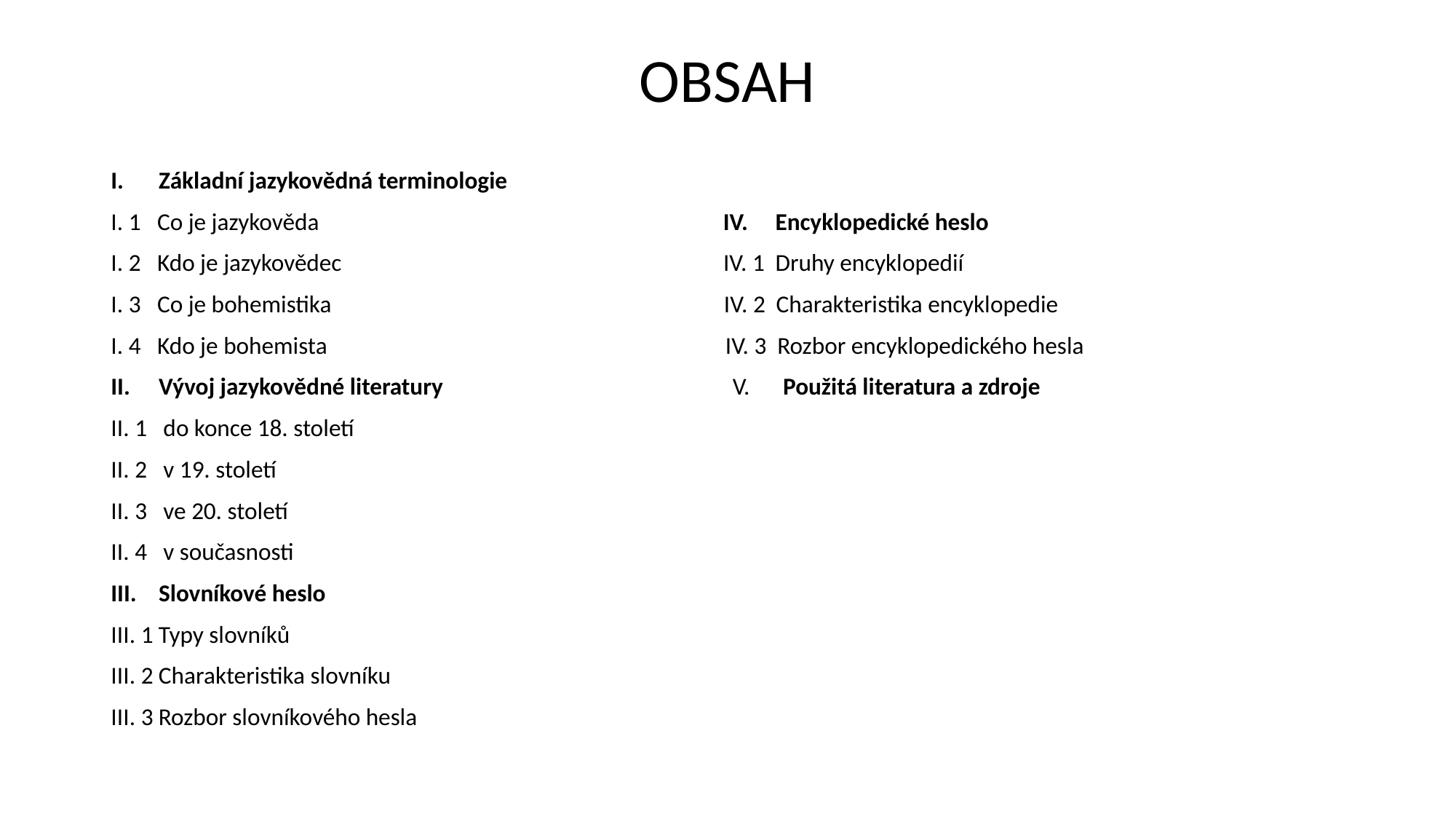

# OBSAH
Základní jazykovědná terminologie
I. 1   Co je jazykověda                                                                          IV.     Encyklopedické heslo
I. 2   Kdo je jazykovědec                                                                      IV. 1  Druhy encyklopedií
I. 3   Co je bohemistika                                                                        IV. 2  Charakteristika encyklopedie
I. 4   Kdo je bohemista                                                                         IV. 3  Rozbor encyklopedického hesla
Vývoj jazykovědné literatury                                                     V.      Použitá literatura a zdroje
II. 1   do konce 18. století
II. 2   v 19. století
II. 3   ve 20. století
II. 4   v současnosti
Slovníkové heslo
III. 1 Typy slovníků
III. 2 Charakteristika slovníku
III. 3 Rozbor slovníkového hesla